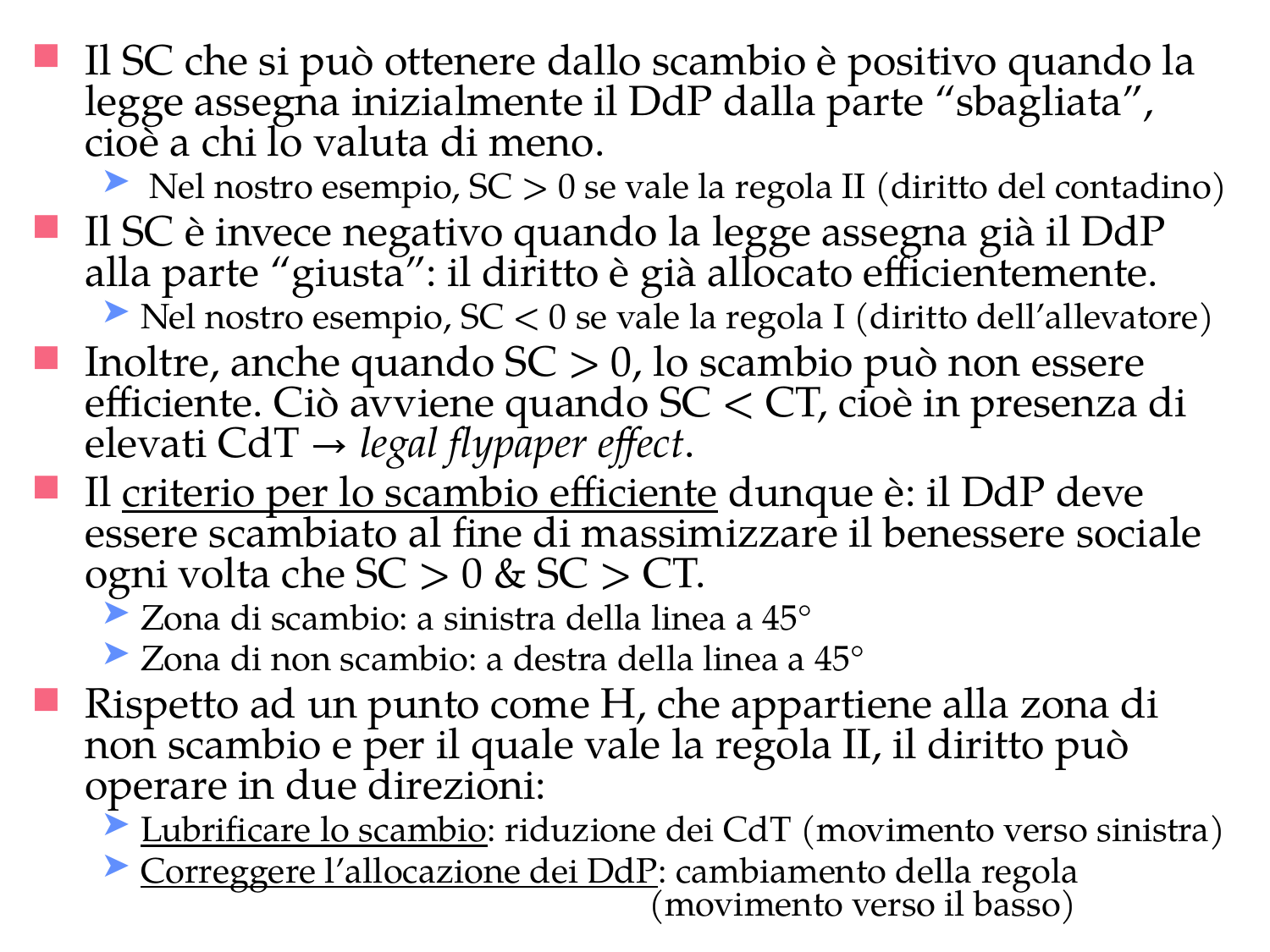

Il SC che si può ottenere dallo scambio è positivo quando la legge assegna inizialmente il DdP dalla parte “sbagliata”, cioè a chi lo valuta di meno.
 Nel nostro esempio, SC > 0 se vale la regola II (diritto del contadino)
Il SC è invece negativo quando la legge assegna già il DdP alla parte “giusta”: il diritto è già allocato efficientemente.
Nel nostro esempio, SC < 0 se vale la regola I (diritto dell’allevatore)
Inoltre, anche quando SC > 0, lo scambio può non essere efficiente. Ciò avviene quando SC < CT, cioè in presenza di elevati CdT → legal flypaper effect.
Il criterio per lo scambio efficiente dunque è: il DdP deve essere scambiato al fine di massimizzare il benessere sociale ogni volta che SC > 0 & SC > CT.
Zona di scambio: a sinistra della linea a 45°
Zona di non scambio: a destra della linea a 45°
Rispetto ad un punto come H, che appartiene alla zona di non scambio e per il quale vale la regola II, il diritto può operare in due direzioni:
Lubrificare lo scambio: riduzione dei CdT (movimento verso sinistra)
Correggere l’allocazione dei DdP: cambiamento della regola 							(movimento verso il basso)